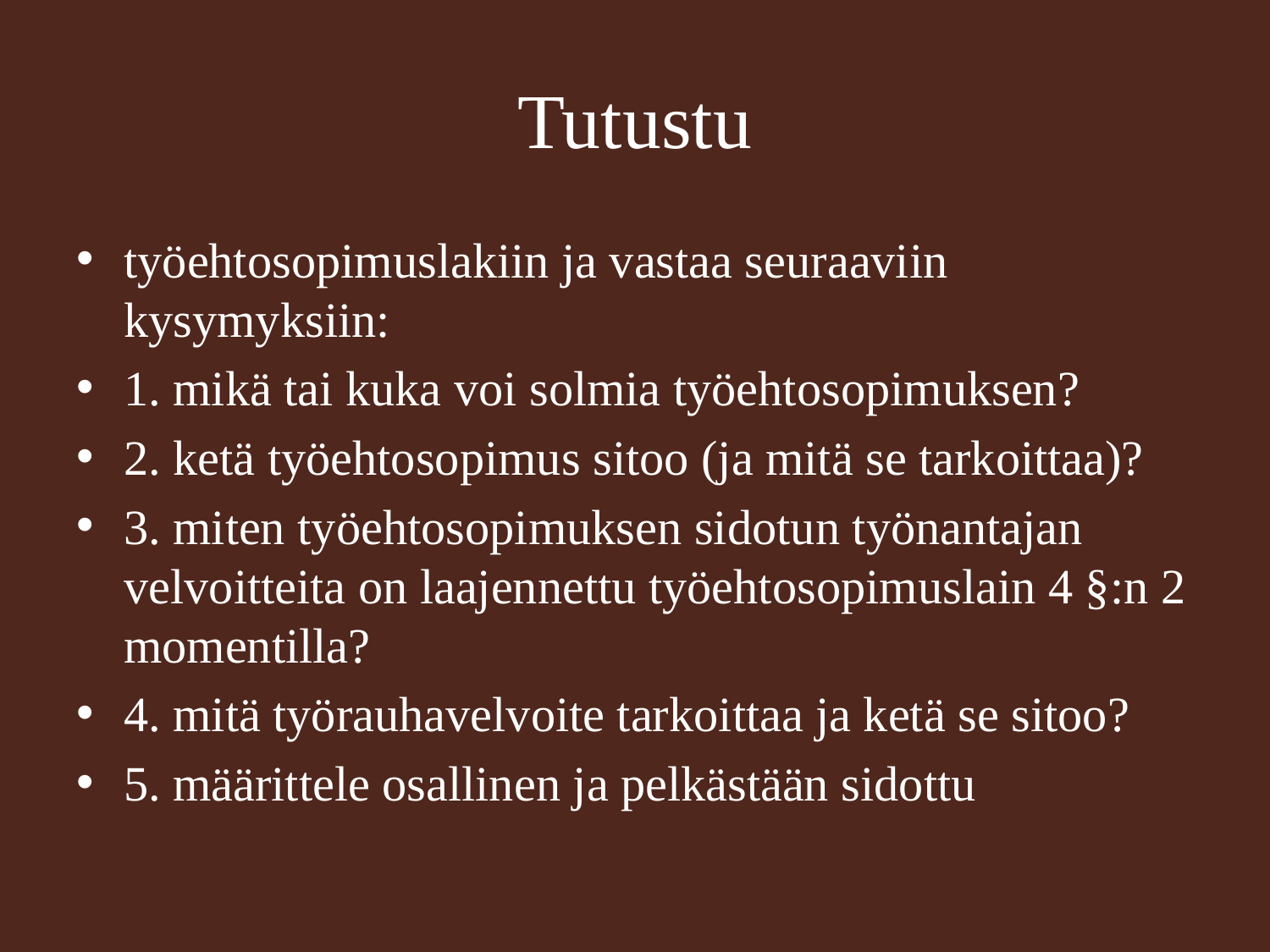

# Tutustu
työehtosopimuslakiin ja vastaa seuraaviin kysymyksiin:
1. mikä tai kuka voi solmia työehtosopimuksen?
2. ketä työehtosopimus sitoo (ja mitä se tarkoittaa)?
3. miten työehtosopimuksen sidotun työnantajan velvoitteita on laajennettu työehtosopimuslain 4 §:n 2 momentilla?
4. mitä työrauhavelvoite tarkoittaa ja ketä se sitoo?
5. määrittele osallinen ja pelkästään sidottu